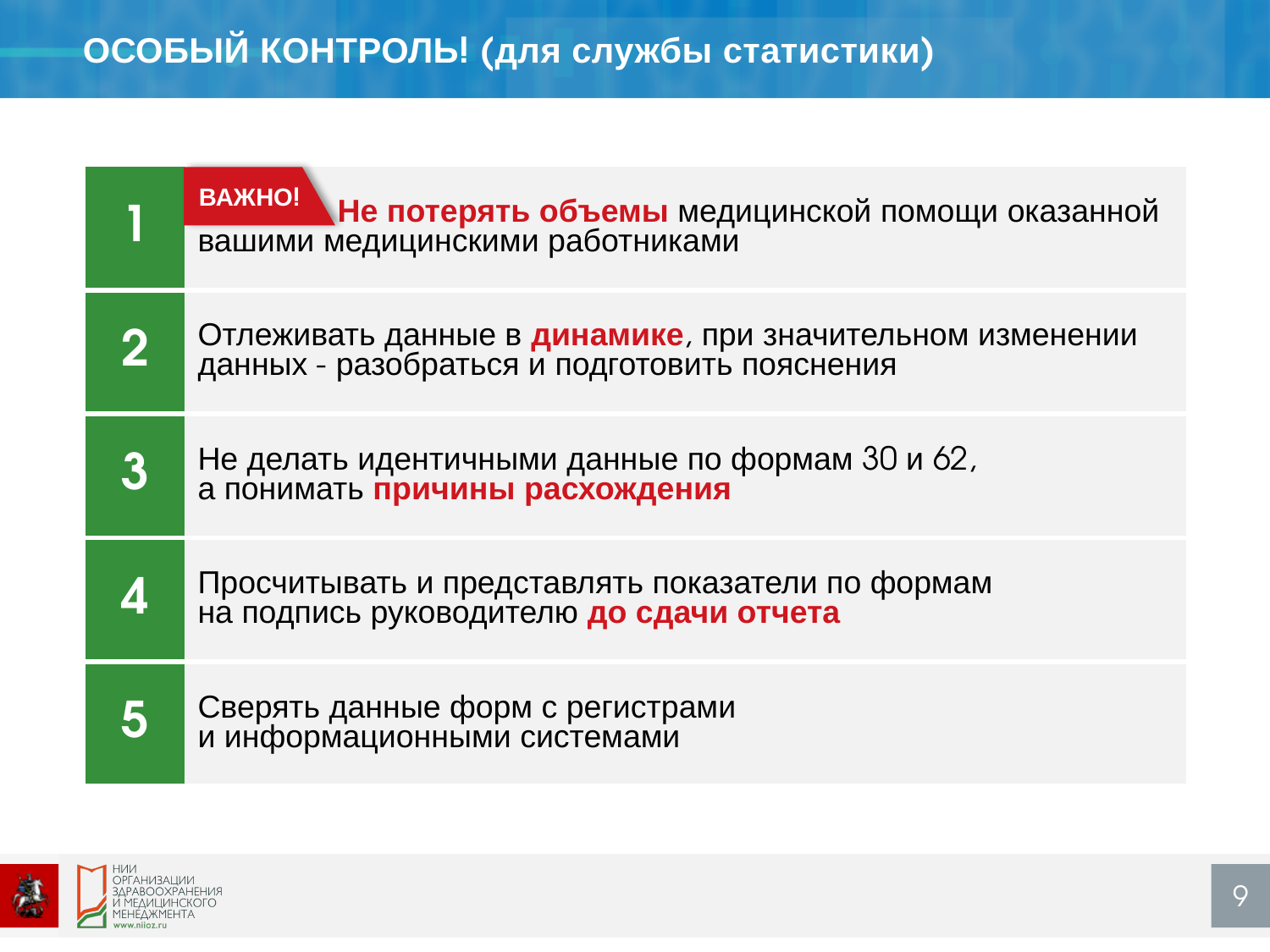

ОСОБЫЙ КОНТРОЛЬ! (для службы статистики)
| 1 | Важно! Не потерять объемы медицинской помощи оказанной вашими медицинскими работниками |
| --- | --- |
| 2 | Отлеживать данные в динамике, при значительном изменении данных - разобраться и подготовить пояснения |
| 3 | Не делать идентичными данные по формам 30 и 62, а понимать причины расхождения |
| 4 | Просчитывать и представлять показатели по формам на подпись руководителю до сдачи отчета |
| 5 | Сверять данные форм с регистрами и информационными системами |
ВАЖНО!